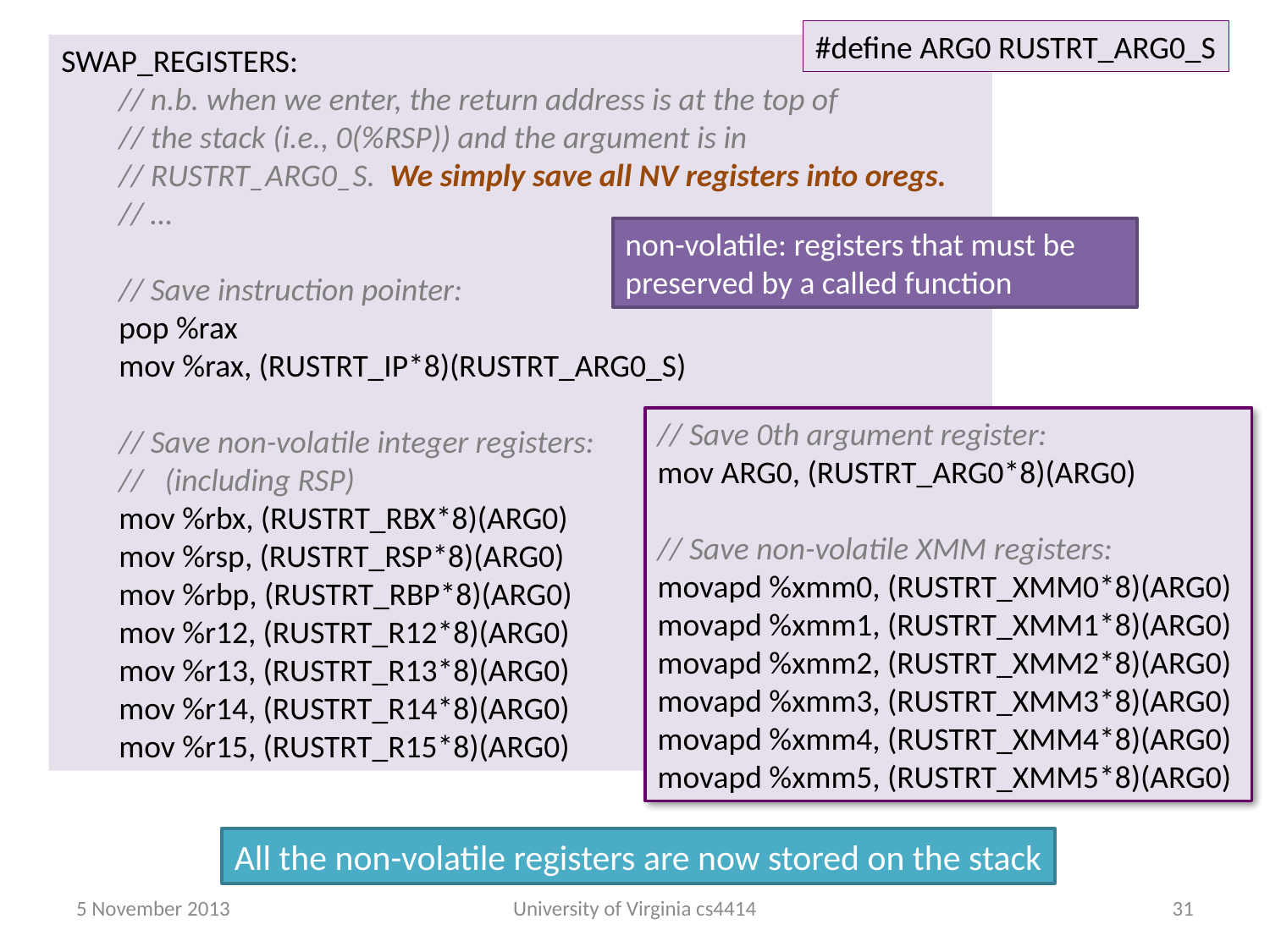

#define ARG0 RUSTRT_ARG0_S
SWAP_REGISTERS:
        // n.b. when we enter, the return address is at the top of
        // the stack (i.e., 0(%RSP)) and the argument is in
        // RUSTRT_ARG0_S.  We simply save all NV registers into oregs.
        // …

        // Save instruction pointer:
        pop %rax
        mov %rax, (RUSTRT_IP*8)(RUSTRT_ARG0_S)

        // Save non-volatile integer registers:
        //   (including RSP)
        mov %rbx, (RUSTRT_RBX*8)(ARG0)
        mov %rsp, (RUSTRT_RSP*8)(ARG0)
        mov %rbp, (RUSTRT_RBP*8)(ARG0)
        mov %r12, (RUSTRT_R12*8)(ARG0)
        mov %r13, (RUSTRT_R13*8)(ARG0)
        mov %r14, (RUSTRT_R14*8)(ARG0)
        mov %r15, (RUSTRT_R15*8)(ARG0)
non-volatile: registers that must be preserved by a called function
// Save 0th argument register:
mov ARG0, (RUSTRT_ARG0*8)(ARG0)

// Save non-volatile XMM registers:
movapd %xmm0, (RUSTRT_XMM0*8)(ARG0)
movapd %xmm1, (RUSTRT_XMM1*8)(ARG0)
movapd %xmm2, (RUSTRT_XMM2*8)(ARG0)
movapd %xmm3, (RUSTRT_XMM3*8)(ARG0)
movapd %xmm4, (RUSTRT_XMM4*8)(ARG0)
movapd %xmm5, (RUSTRT_XMM5*8)(ARG0)
All the non-volatile registers are now stored on the stack
5 November 2013
University of Virginia cs4414
31